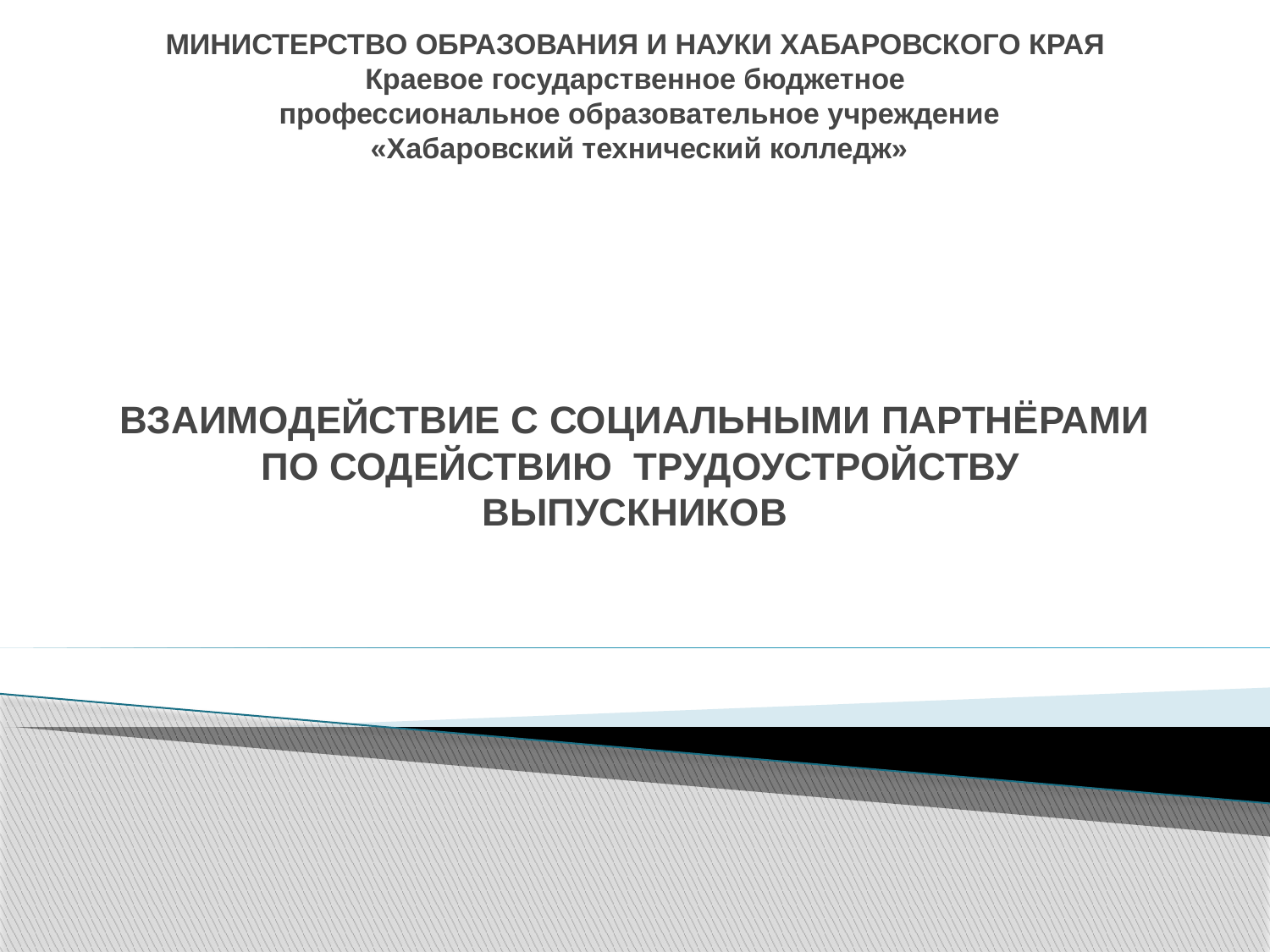

# МИНИСТЕРСТВО ОБРАЗОВАНИЯ И НАУКИ ХАБАРОВСКОГО КРАЯ Краевое государственное бюджетное профессиональное образовательное учреждение «Хабаровский технический колледж» ВЗАИМОДЕЙСТВИЕ С СОЦИАЛЬНЫМИ ПАРТНЁРАМИ ПО СОДЕЙСТВИЮ  ТРУДОУСТРОЙСТВУ ВЫПУСКНИКОВ